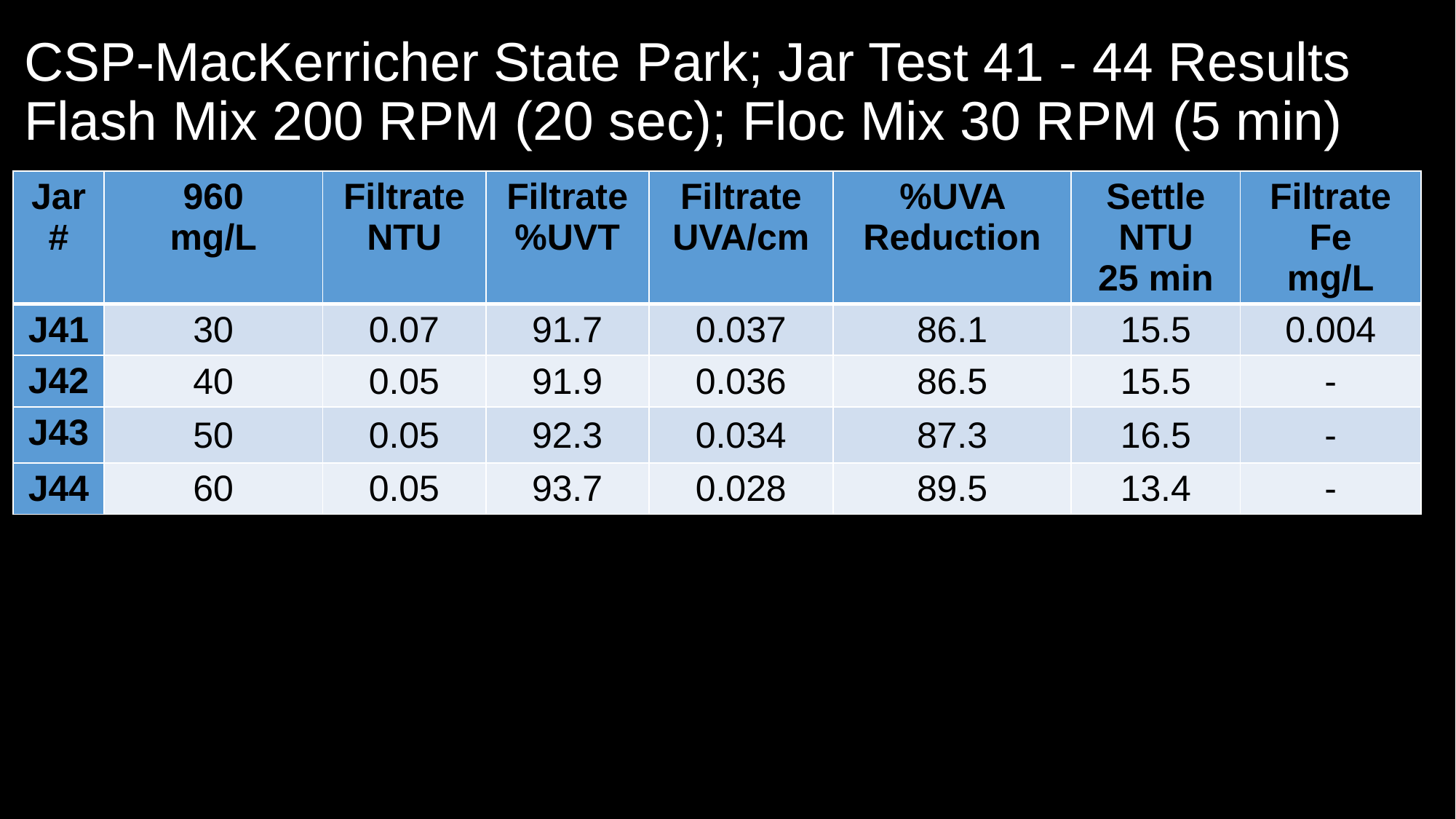

# CSP-MacKerricher State Park; Jar Test 41 - 44 Results Flash Mix 200 RPM (20 sec); Floc Mix 30 RPM (5 min)
| Jar# | 960 mg/L | Filtrate NTU | Filtrate %UVT | Filtrate UVA/cm | %UVA Reduction | Settle NTU 25 min | Filtrate Fe mg/L |
| --- | --- | --- | --- | --- | --- | --- | --- |
| J41 | 30 | 0.07 | 91.7 | 0.037 | 86.1 | 15.5 | 0.004 |
| J42 | 40 | 0.05 | 91.9 | 0.036 | 86.5 | 15.5 | - |
| J43 | 50 | 0.05 | 92.3 | 0.034 | 87.3 | 16.5 | - |
| J44 | 60 | 0.05 | 93.7 | 0.028 | 89.5 | 13.4 | - |